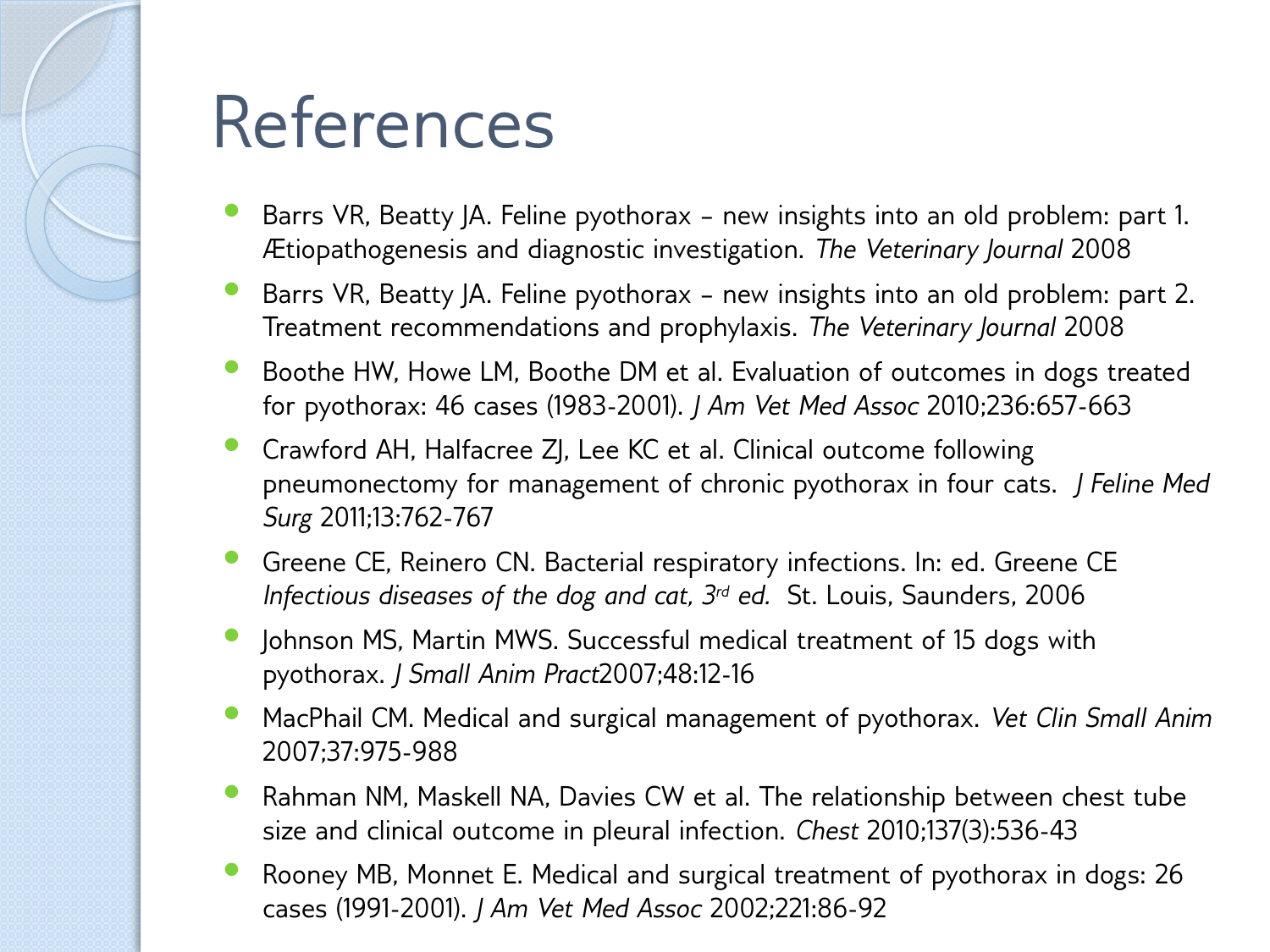

# References
Barrs VR, Beatty JA. Feline pyothorax – new insights into an old problem: part 1. Aetiopathogenesis and diagnostic investigation. The Veterinary Journal 2008
Barrs VR, Beatty JA. Feline pyothorax – new insights into an old problem: part 2. Treatment recommendations and prophylaxis. The Veterinary Journal 2008
Boothe HW, Howe LM, Boothe DM et al. Evaluation of outcomes in dogs treated for pyothorax: 46 cases (1983-2001). J Am Vet Med Assoc 2010;236:657-663
Crawford AH, Halfacree ZJ, Lee KC et al. Clinical outcome following pneumonectomy for management of chronic pyothorax in four cats.  J Feline Med Surg 2011;13:762-767
Greene CE, Reinero CN. Bacterial respiratory infections. In: ed. Greene CE Infectious diseases of the dog and cat, 3rd ed.  St. Louis, Saunders, 2006
Johnson MS, Martin MWS. Successful medical treatment of 15 dogs with pyothorax. J Small Anim Pract2007;48:12-16
MacPhail CM. Medical and surgical management of pyothorax. Vet Clin Small Anim 2007;37:975-988
Rahman NM, Maskell NA, Davies CW et al. The relationship between chest tube size and clinical outcome in pleural infection. Chest 2010;137(3):536-43
Rooney MB, Monnet E. Medical and surgical treatment of pyothorax in dogs: 26 cases (1991-2001). J Am Vet Med Assoc 2002;221:86-92